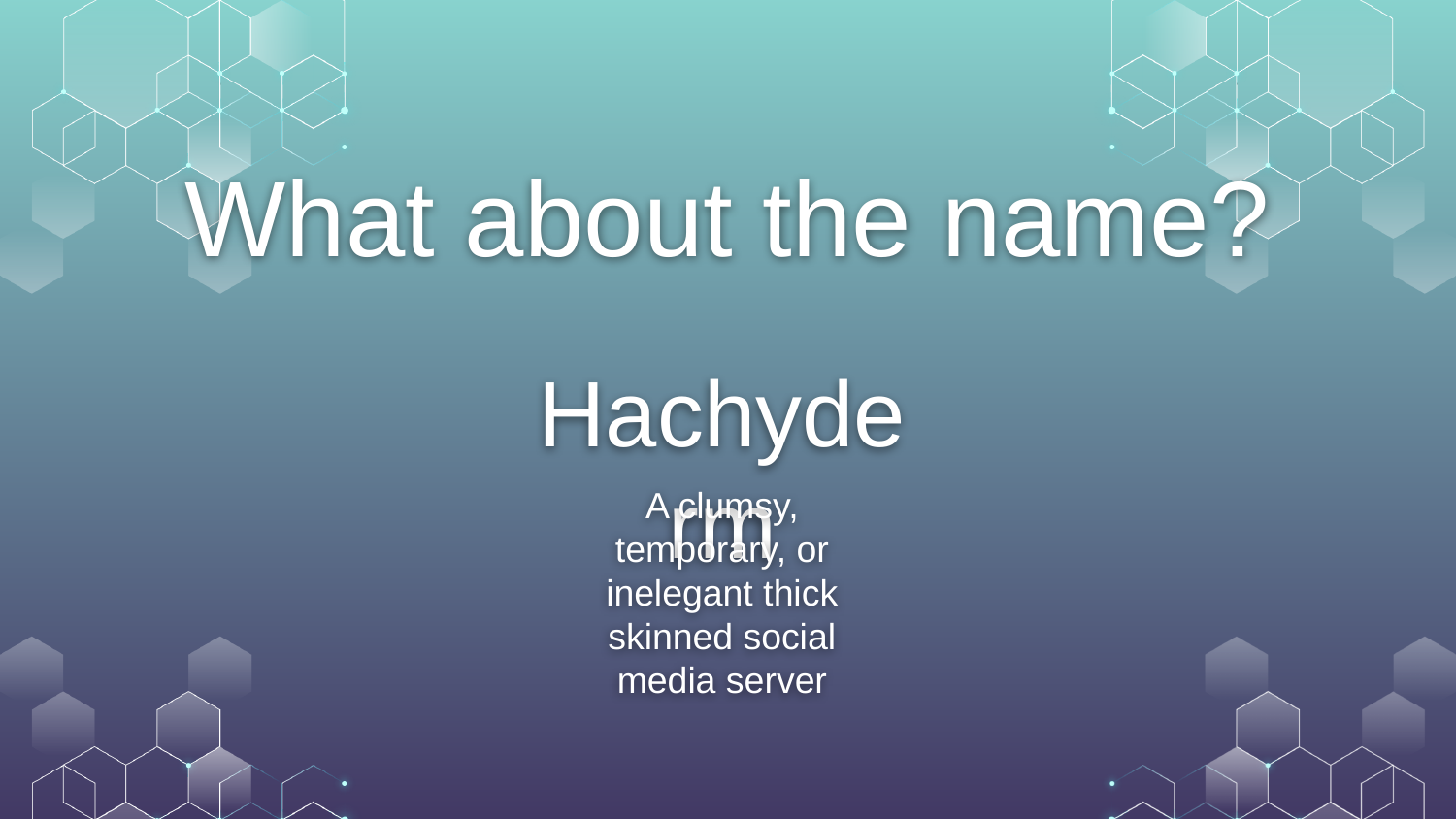

# What about the name?
Hachyderm
A clumsy, temporary, or inelegant thick skinned social media server